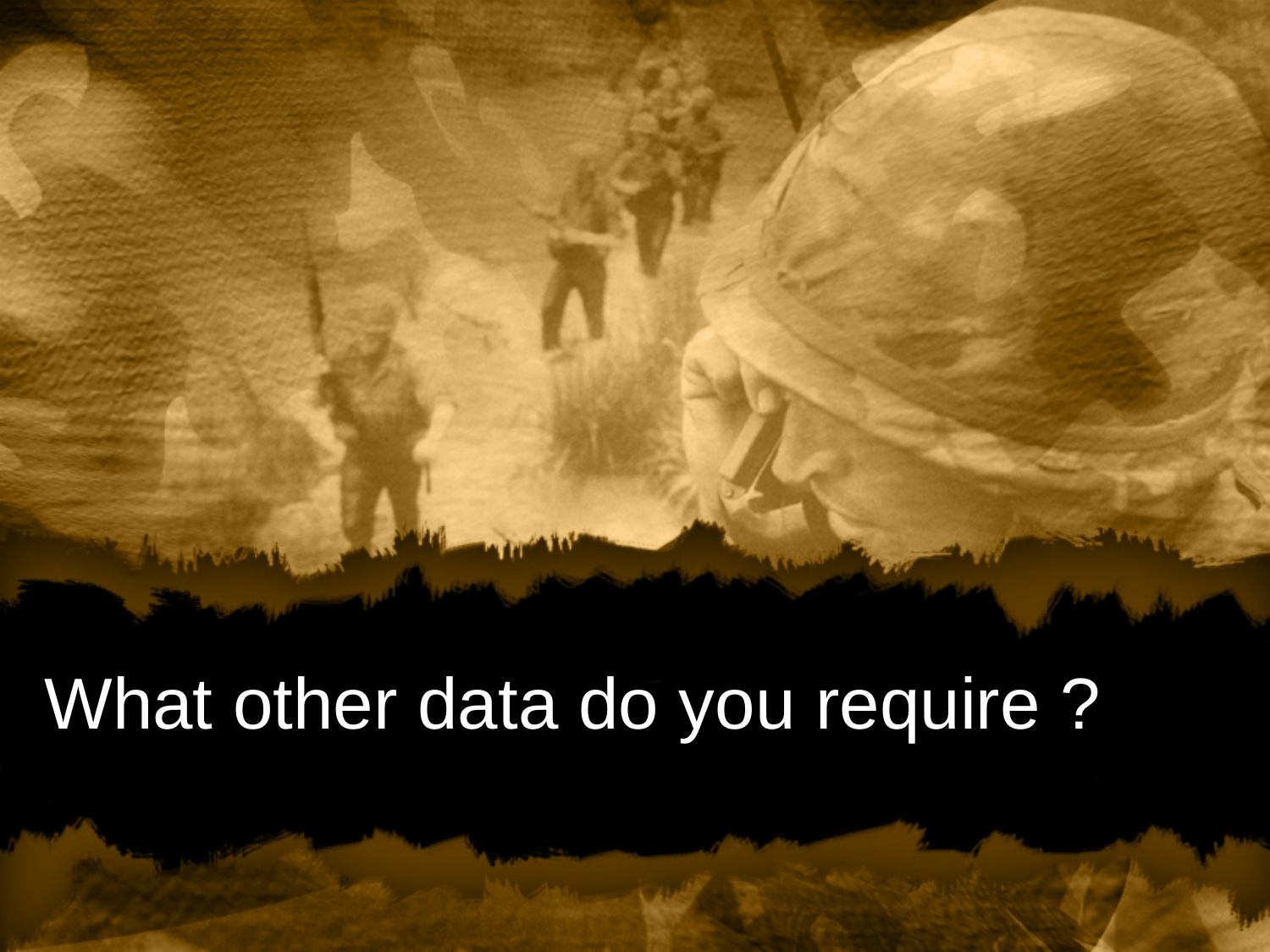

# What other data do you require ?